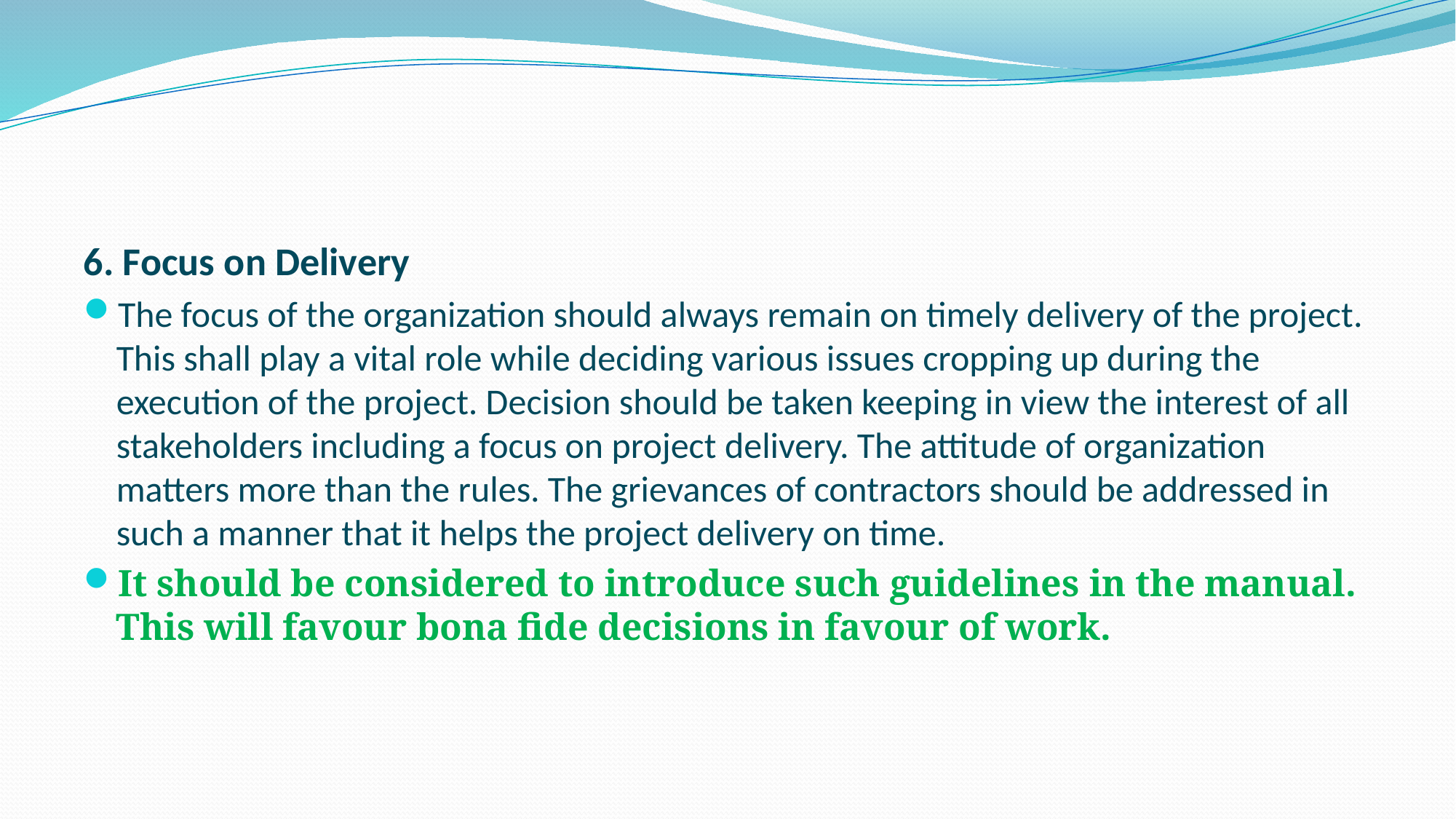

#
6. Focus on Delivery
The focus of the organization should always remain on timely delivery of the project. This shall play a vital role while deciding various issues cropping up during the execution of the project. Decision should be taken keeping in view the interest of all stakeholders including a focus on project delivery. The attitude of organization matters more than the rules. The grievances of contractors should be addressed in such a manner that it helps the project delivery on time.
It should be considered to introduce such guidelines in the manual. This will favour bona fide decisions in favour of work.